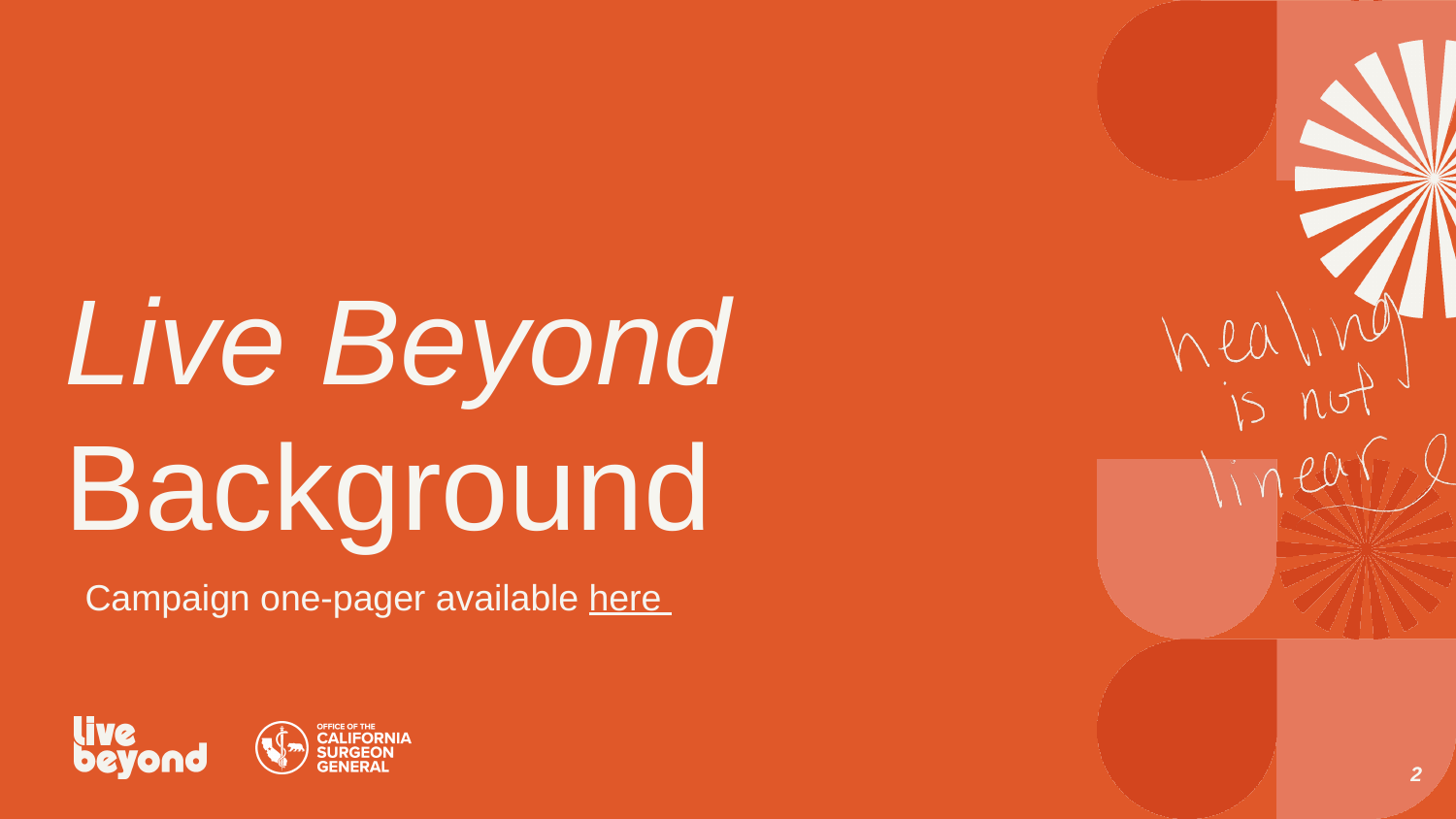

# Live Beyond Background
Campaign one-pager available here
2
2